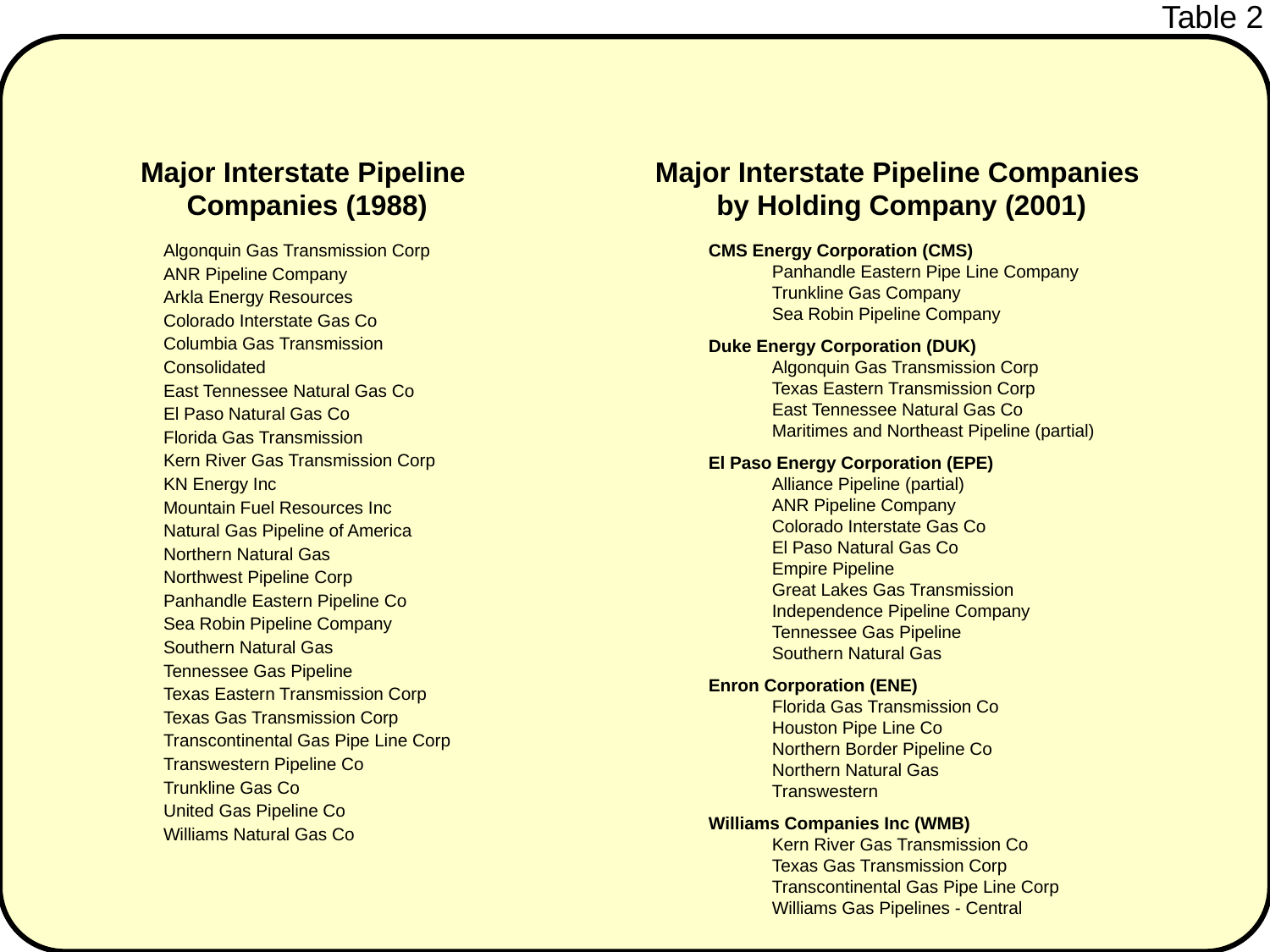

Table 2

Major Interstate Pipeline
Companies (1988)
Major Interstate Pipeline Companies
by Holding Company (2001)
Algonquin Gas Transmission Corp
ANR Pipeline Company
Arkla Energy Resources
Colorado Interstate Gas Co
Columbia Gas Transmission
Consolidated
East Tennessee Natural Gas Co
El Paso Natural Gas Co
Florida Gas Transmission
Kern River Gas Transmission Corp
KN Energy Inc
Mountain Fuel Resources Inc
Natural Gas Pipeline of America
Northern Natural Gas
Northwest Pipeline Corp
Panhandle Eastern Pipeline Co
Sea Robin Pipeline Company
Southern Natural Gas
Tennessee Gas Pipeline
Texas Eastern Transmission Corp
Texas Gas Transmission Corp
Transcontinental Gas Pipe Line Corp
Transwestern Pipeline Co
Trunkline Gas Co
United Gas Pipeline Co
Williams Natural Gas Co
CMS Energy Corporation (CMS)
	Panhandle Eastern Pipe Line Company
	Trunkline Gas Company
	Sea Robin Pipeline Company
Duke Energy Corporation (DUK)
	Algonquin Gas Transmission Corp
	Texas Eastern Transmission Corp
	East Tennessee Natural Gas Co
	Maritimes and Northeast Pipeline (partial)
El Paso Energy Corporation (EPE)
	Alliance Pipeline (partial)
	ANR Pipeline Company
	Colorado Interstate Gas Co
	El Paso Natural Gas Co
	Empire Pipeline
	Great Lakes Gas Transmission
	Independence Pipeline Company
	Tennessee Gas Pipeline
	Southern Natural Gas
Enron Corporation (ENE)
	Florida Gas Transmission Co
	Houston Pipe Line Co
	Northern Border Pipeline Co
	Northern Natural Gas
	Transwestern
Williams Companies Inc (WMB)
	Kern River Gas Transmission Co
	Texas Gas Transmission Corp
	Transcontinental Gas Pipe Line Corp
	Williams Gas Pipelines - Central